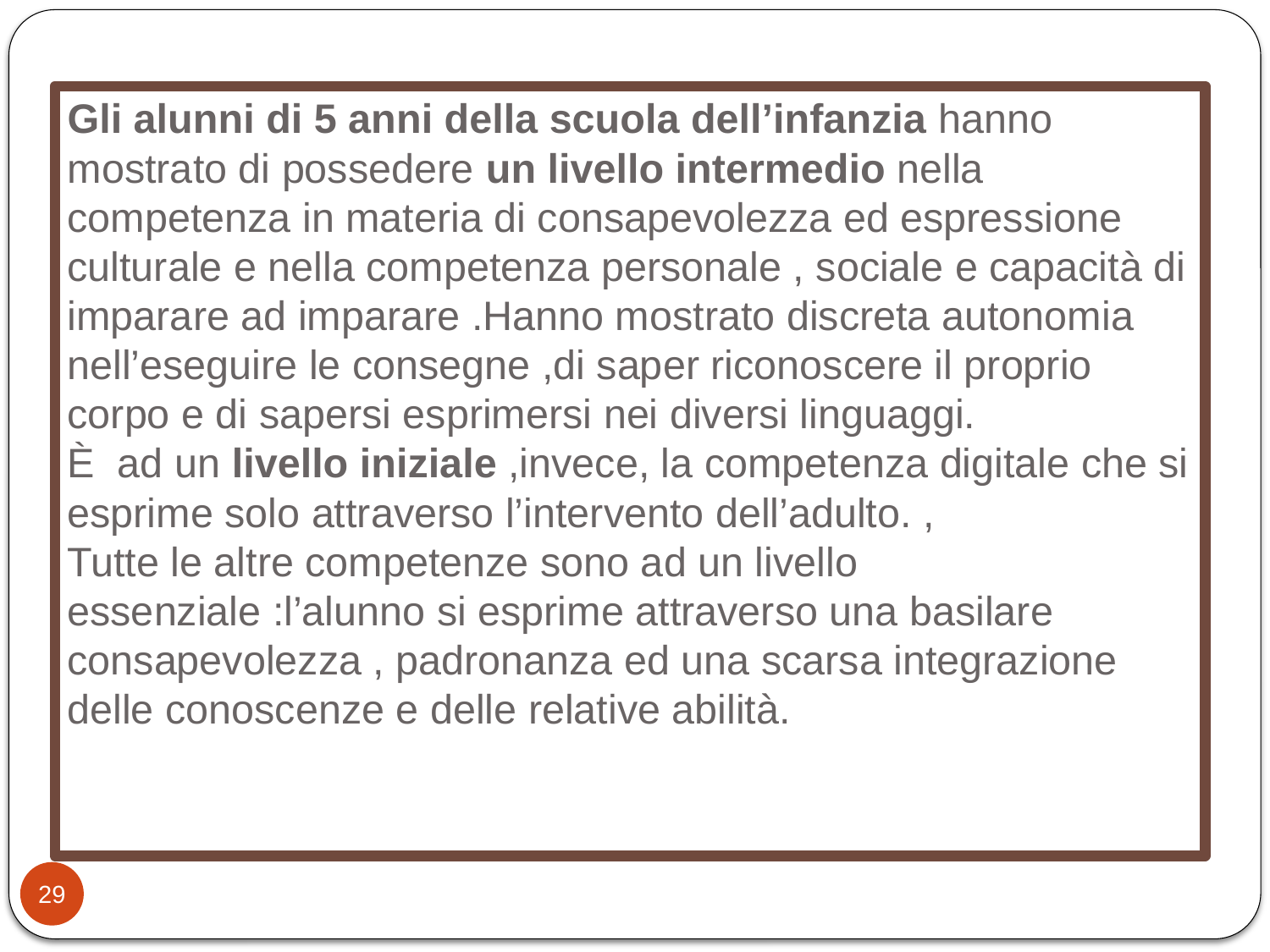

# Gli alunni di 5 anni della scuola dell’infanzia hanno mostrato di possedere un livello intermedio nella competenza in materia di consapevolezza ed espressione culturale e nella competenza personale , sociale e capacità di imparare ad imparare .Hanno mostrato discreta autonomia nell’eseguire le consegne ,di saper riconoscere il proprio corpo e di sapersi esprimersi nei diversi linguaggi. È  ad un livello iniziale ,invece, la competenza digitale che si esprime solo attraverso l’intervento dell’adulto. , Tutte le altre competenze sono ad un livello essenziale :l’alunno si esprime attraverso una basilare consapevolezza , padronanza ed una scarsa integrazione delle conoscenze e delle relative abilità.
29